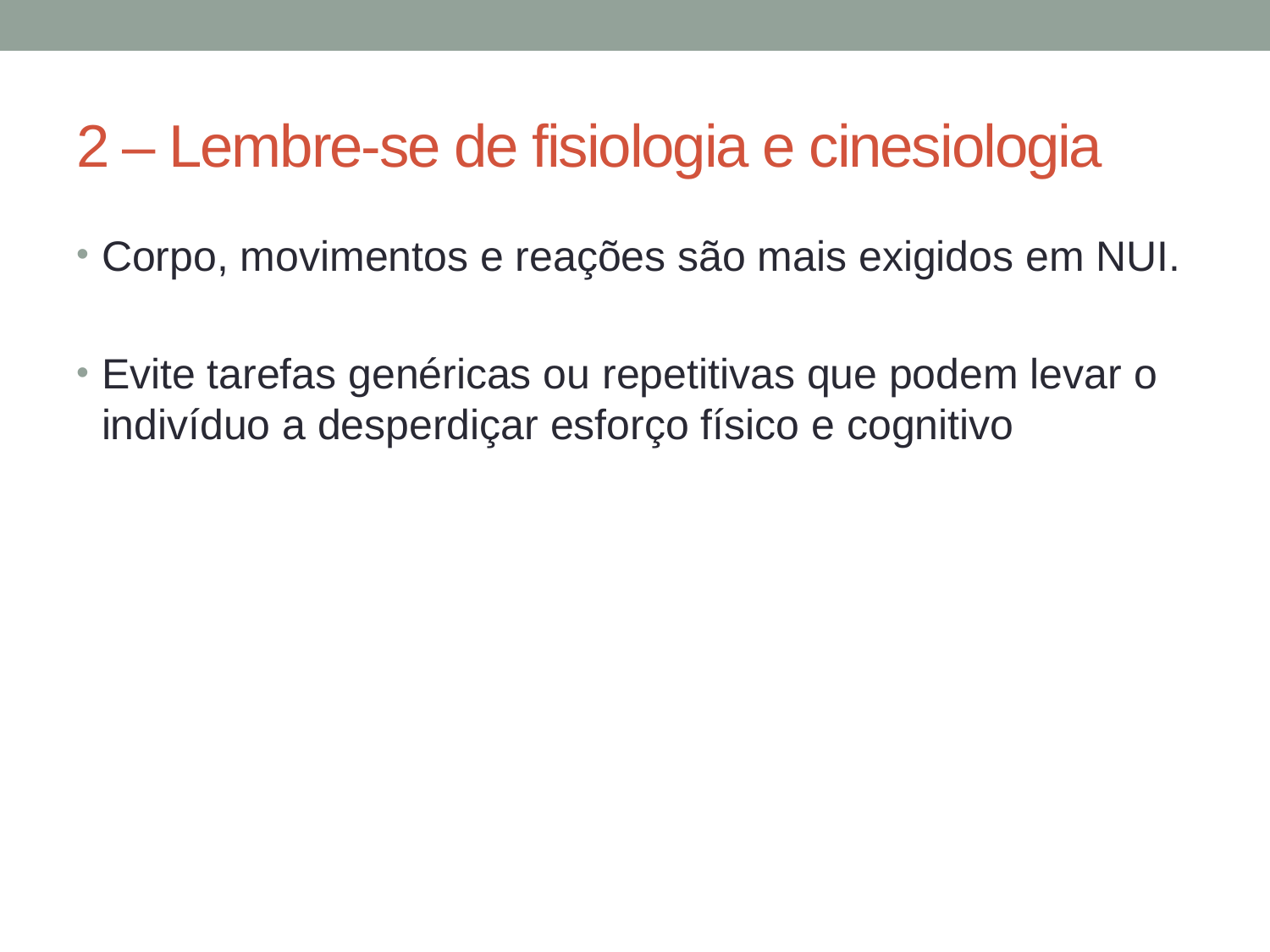

# 2 – Lembre-se de fisiologia e cinesiologia
Corpo, movimentos e reações são mais exigidos em NUI.

Evite tarefas genéricas ou repetitivas que podem levar o indivíduo a desperdiçar esforço físico e cognitivo